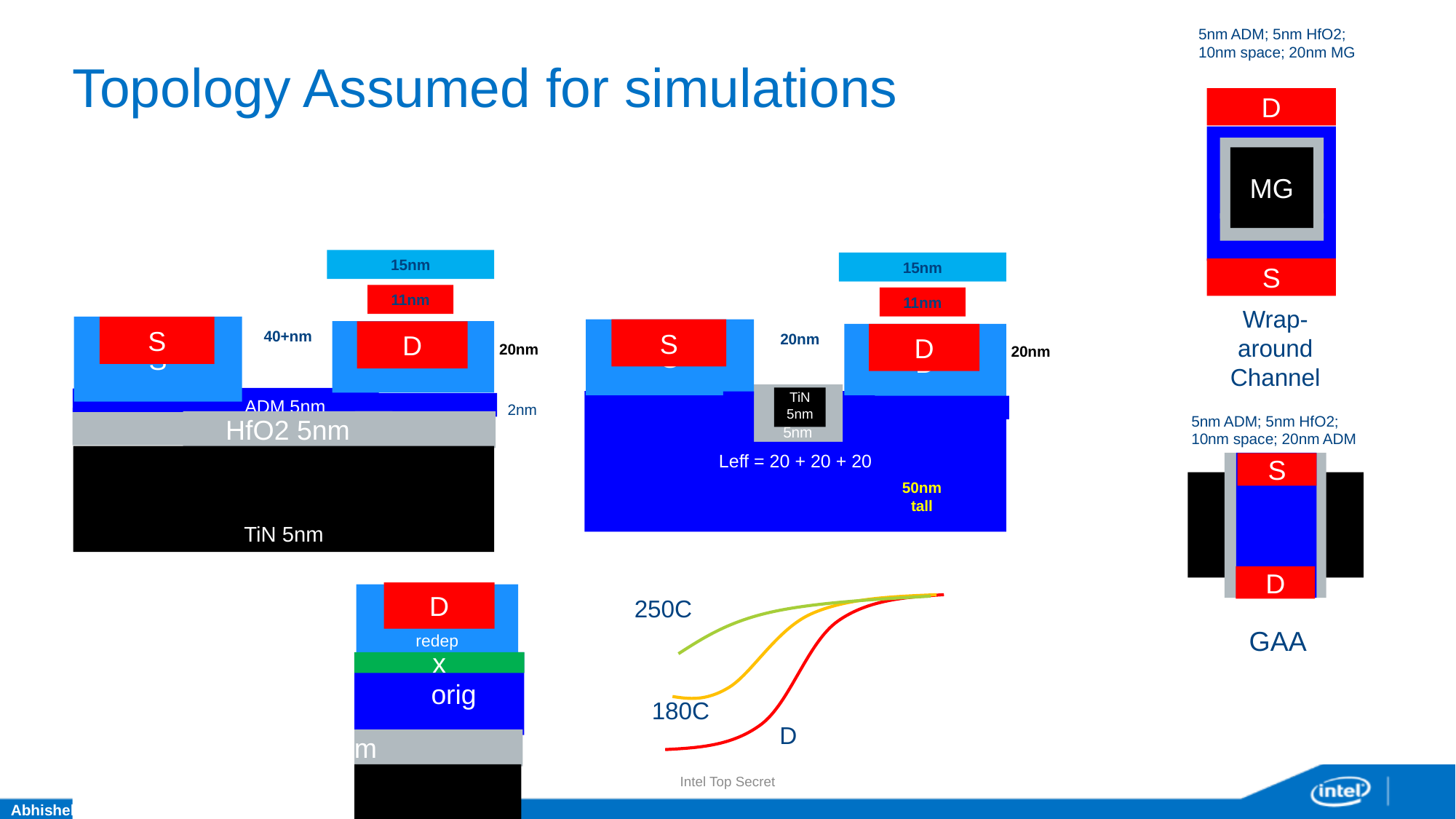

5nm ADM; 5nm HfO2; 10nm space; 20nm MG
# Topology Assumed for simulations
D

MG

15nm
15nm
S
11nm
11nm
Wrap-around Channel
S
D
ADM 5nm

HfO2 5nm

TiN 5nm
S
S
S
40+nm

D
20nm
D
D
20nm
20nm
5nm
TiN 5nm

2nm

5nm ADM; 5nm HfO2; 10nm space; 20nm ADM

S

D
GAA
Leff = 20 + 20 + 20
50nm tall

D
redep
S
orig
ADM 5nm

HfO2 5nm

TiN 5nm
250C

x
180C
D
Intel Top Secret